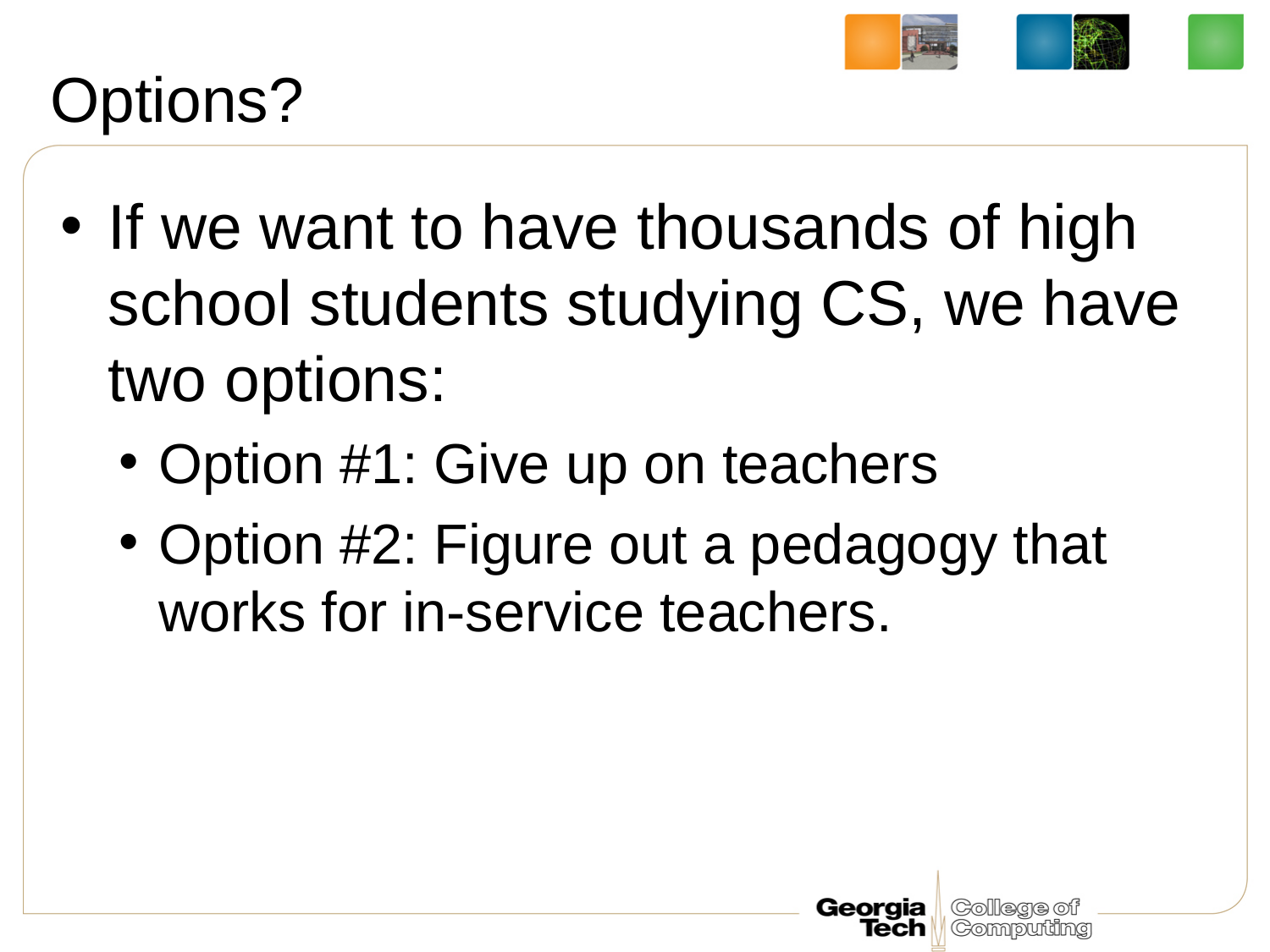

# Options?
If we want to have thousands of high school students studying CS, we have two options:
Option #1: Give up on teachers
Option #2: Figure out a pedagogy that works for in-service teachers.